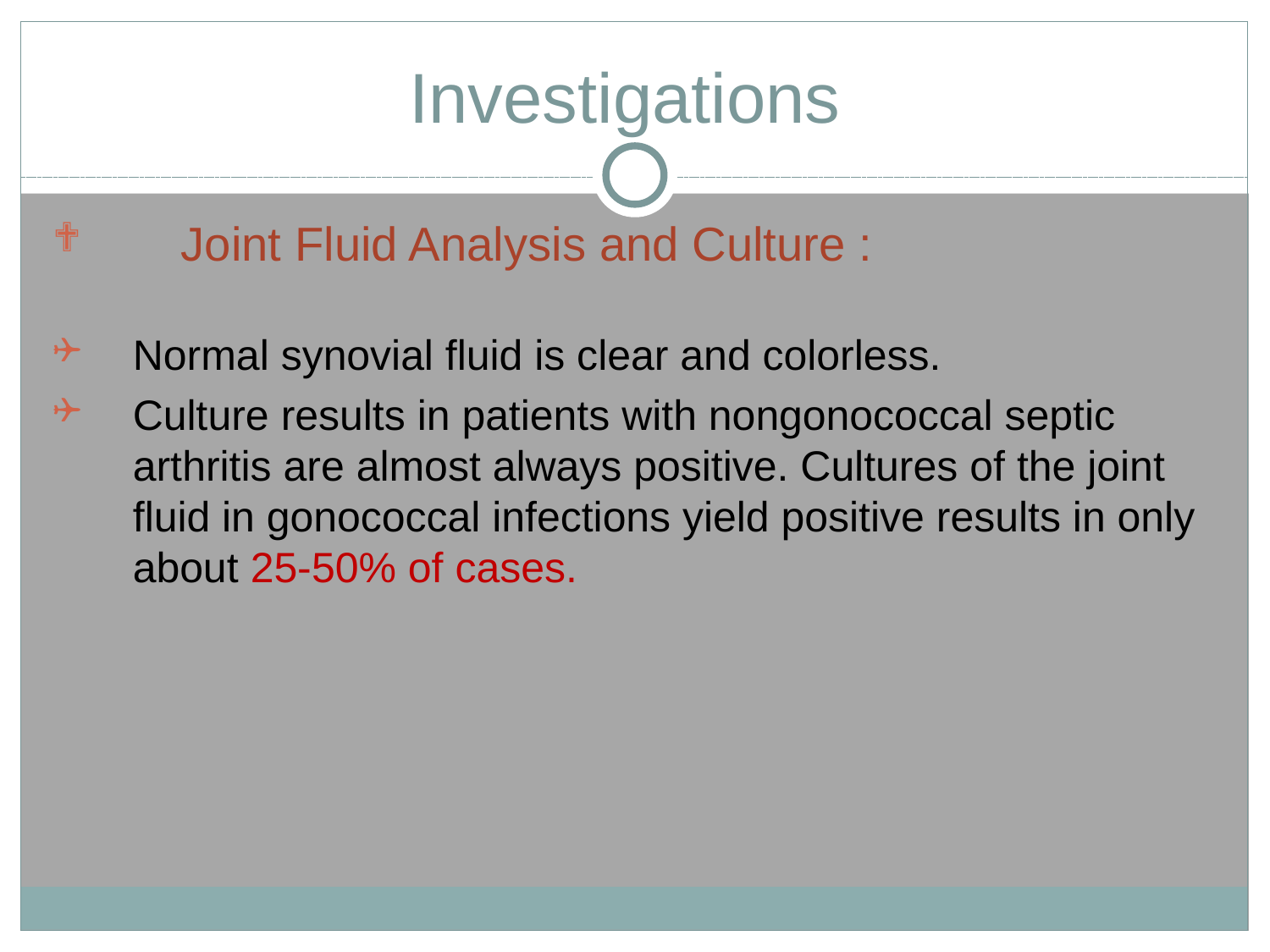

# Investigations
Joint Fluid Analysis and Culture :

Normal synovial fluid is clear and colorless.
Culture results in patients with nongonococcal septic arthritis are almost always positive. Cultures of the joint fluid in gonococcal infections yield positive results in only about 25-50% of cases.